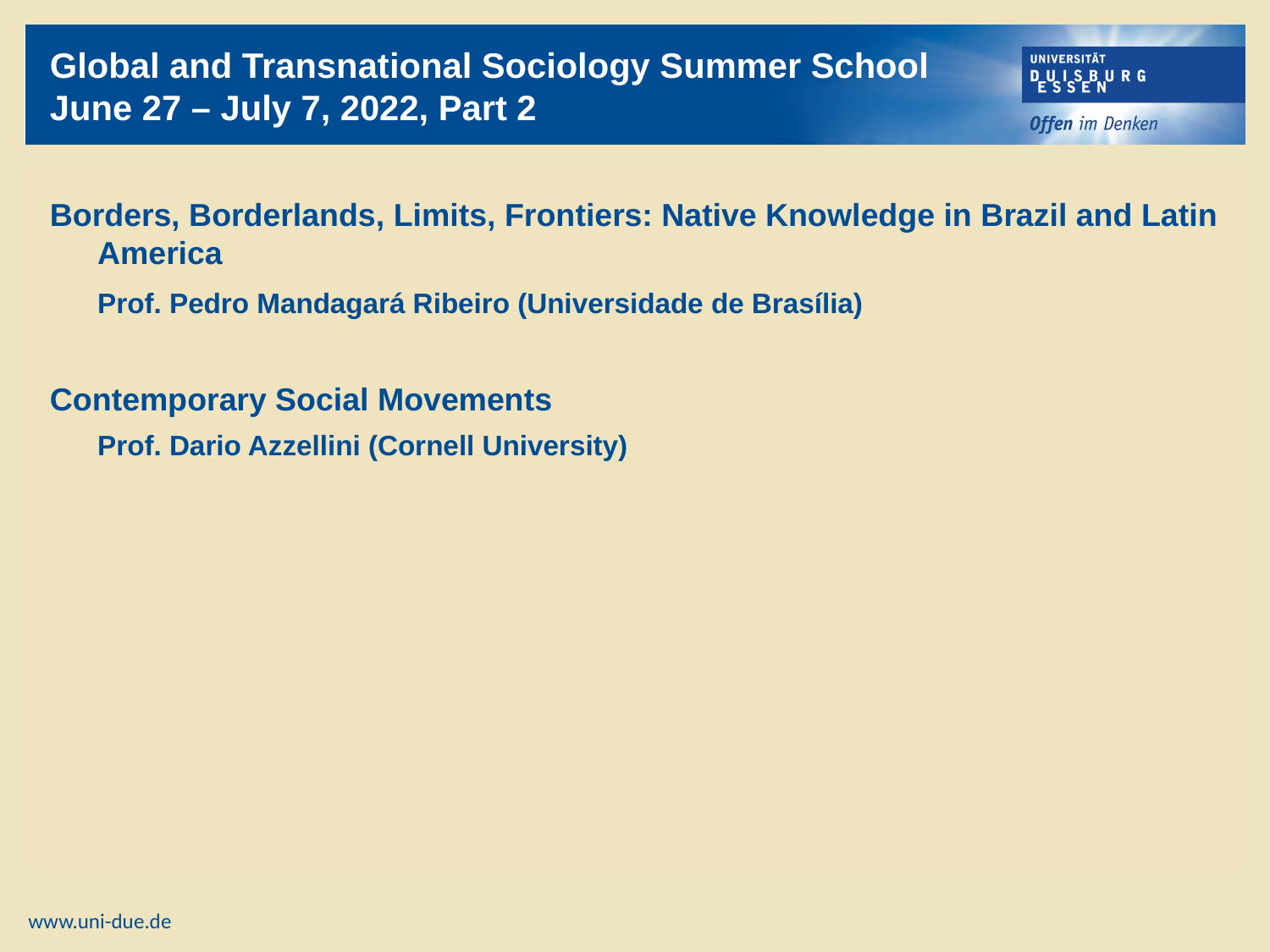

# Global and Transnational Sociology Summer School June 27 – July 7, 2022, Part 2
Borders, Borderlands, Limits, Frontiers: Native Knowledge in Brazil and Latin America
	Prof. Pedro Mandagará Ribeiro (Universidade de Brasília)

Contemporary Social Movements
	Prof. Dario Azzellini (Cornell University)

www.uni-due.de